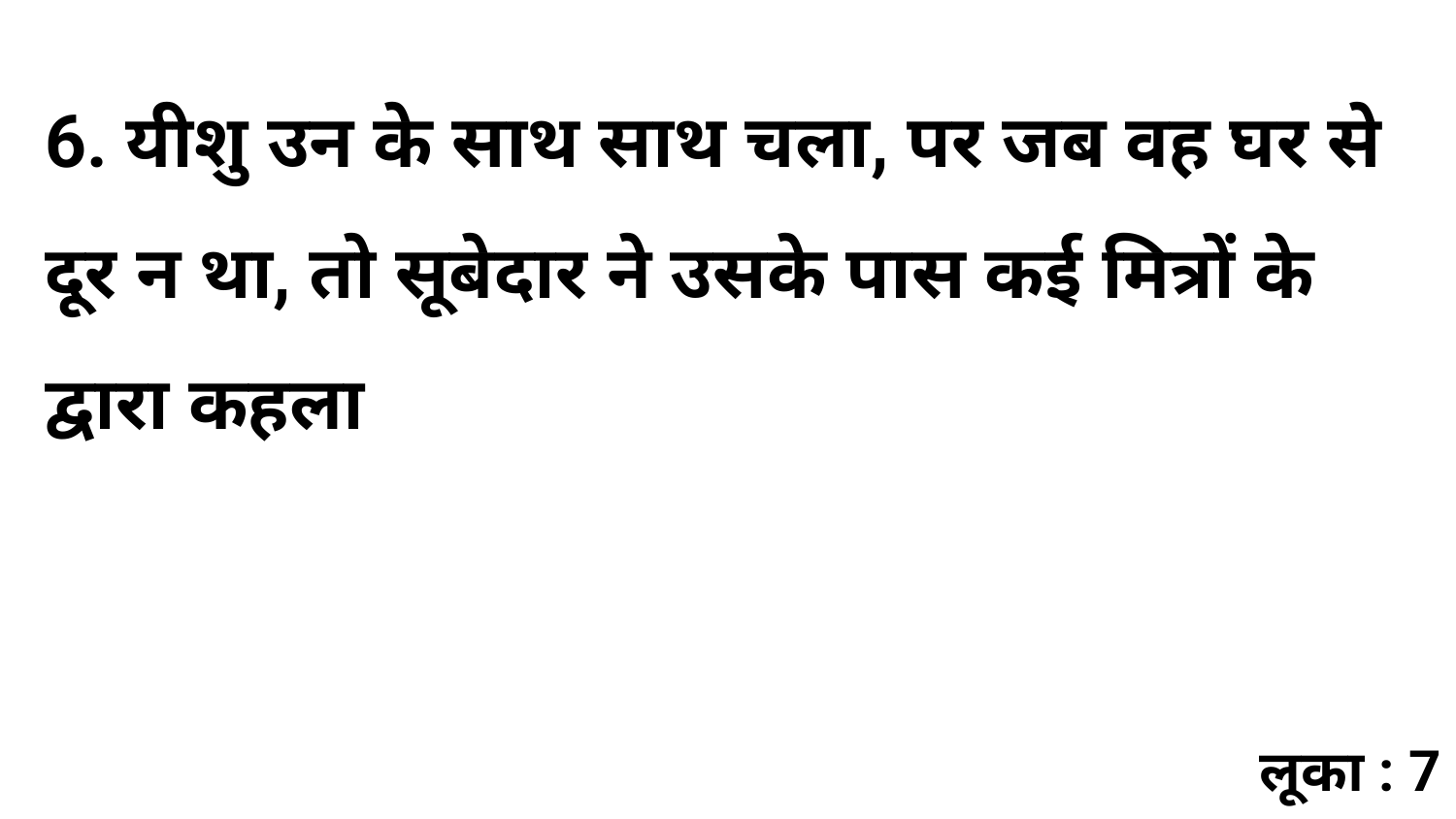

6. यीशु उन के साथ साथ चला, पर जब वह घर से दूर न था, तो सूबेदार ने उसके पास कई मित्रों के द्वारा कहला
लूका : 7